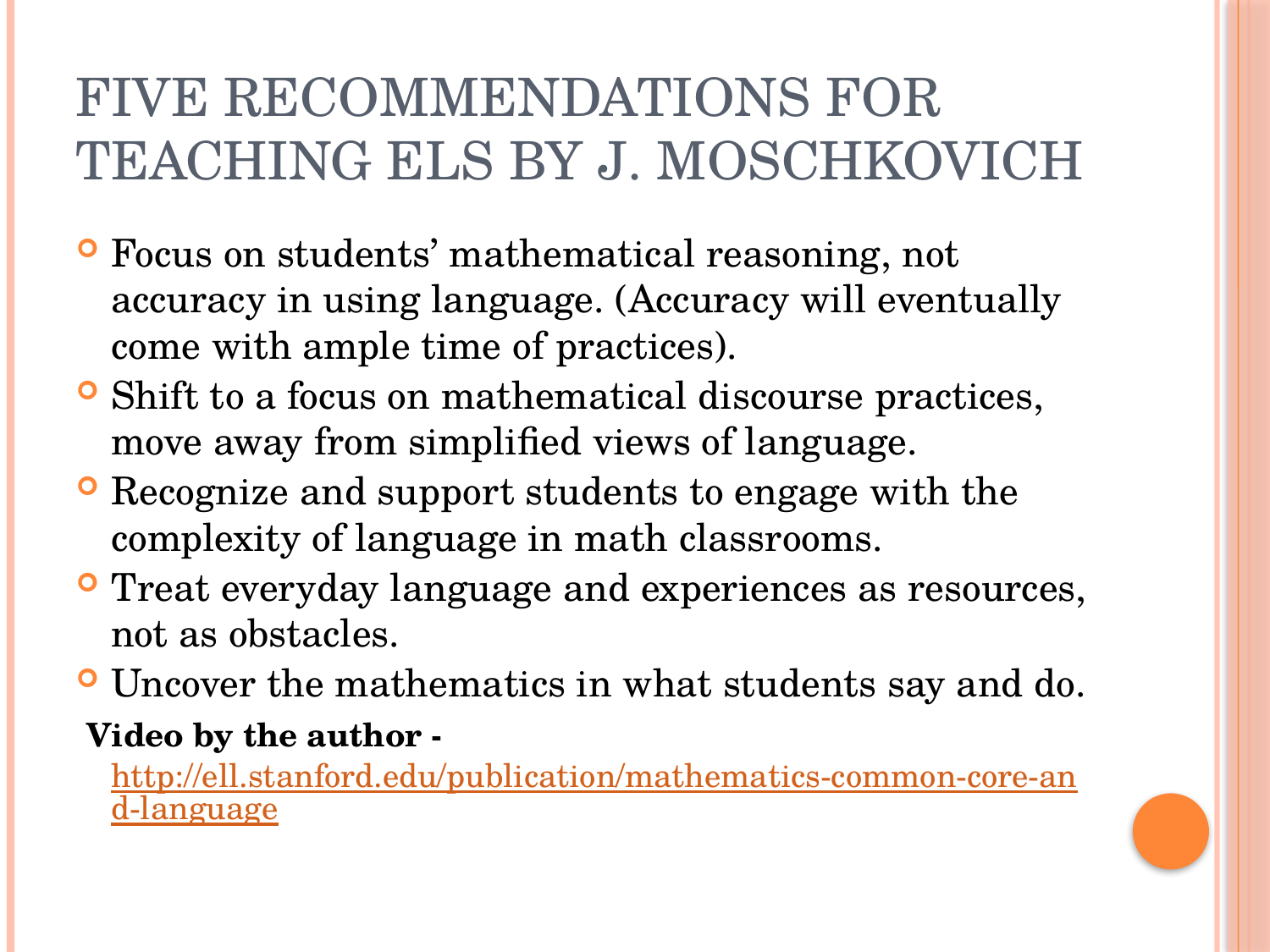

# Five Recommendations for Teaching ELS by J. Moschkovich
Focus on students’ mathematical reasoning, not accuracy in using language. (Accuracy will eventually come with ample time of practices).
Shift to a focus on mathematical discourse practices, move away from simplified views of language.
Recognize and support students to engage with the complexity of language in math classrooms.
Treat everyday language and experiences as resources, not as obstacles.
Uncover the mathematics in what students say and do.
 Video by the author - http://ell.stanford.edu/publication/mathematics-common-core-and-language